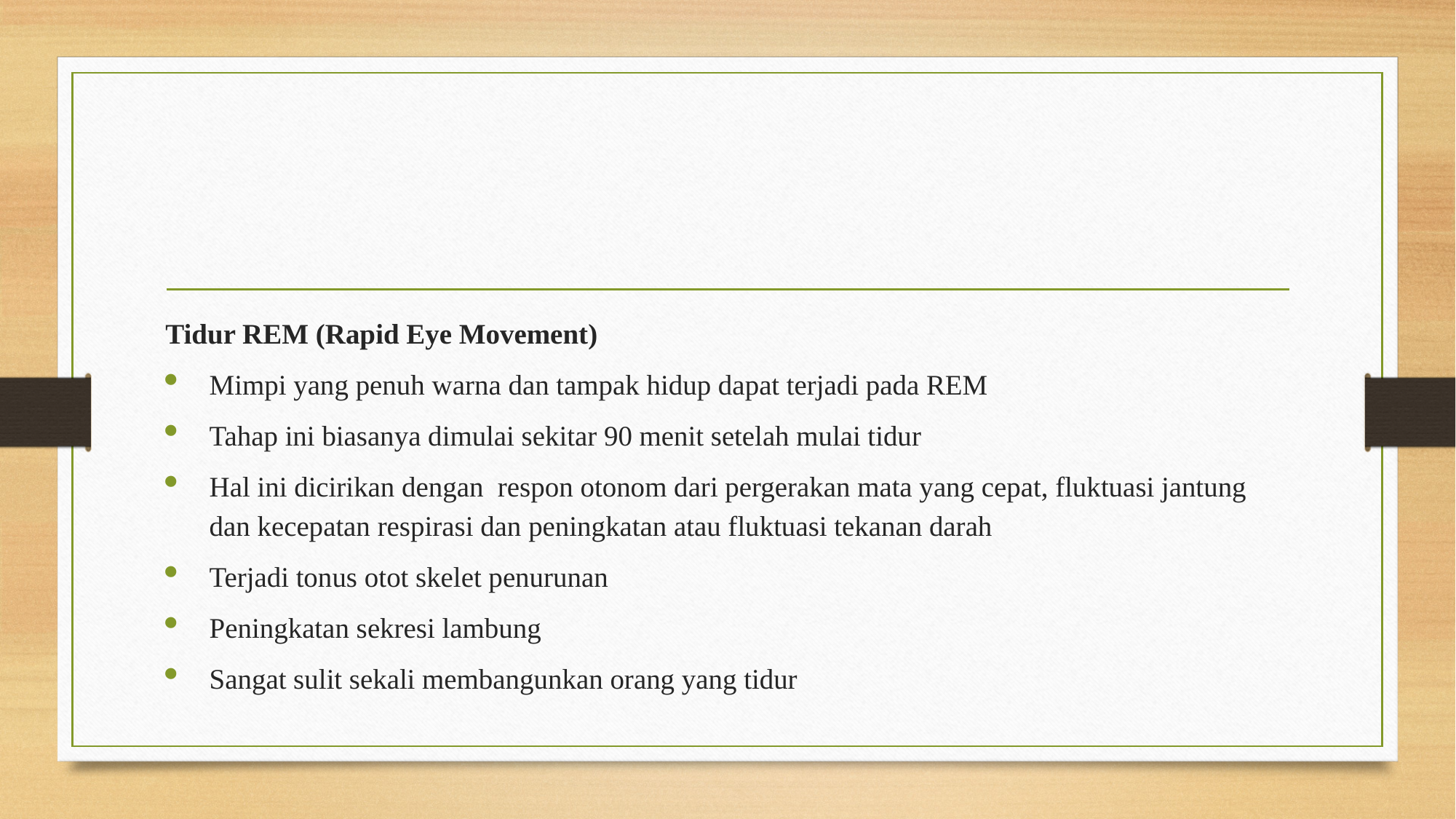

Tidur REM (Rapid Eye Movement)
Mimpi yang penuh warna dan tampak hidup dapat terjadi pada REM
Tahap ini biasanya dimulai sekitar 90 menit setelah mulai tidur
Hal ini dicirikan dengan  respon otonom dari pergerakan mata yang cepat, fluktuasi jantung dan kecepatan respirasi dan peningkatan atau fluktuasi tekanan darah
Terjadi tonus otot skelet penurunan
Peningkatan sekresi lambung
Sangat sulit sekali membangunkan orang yang tidur